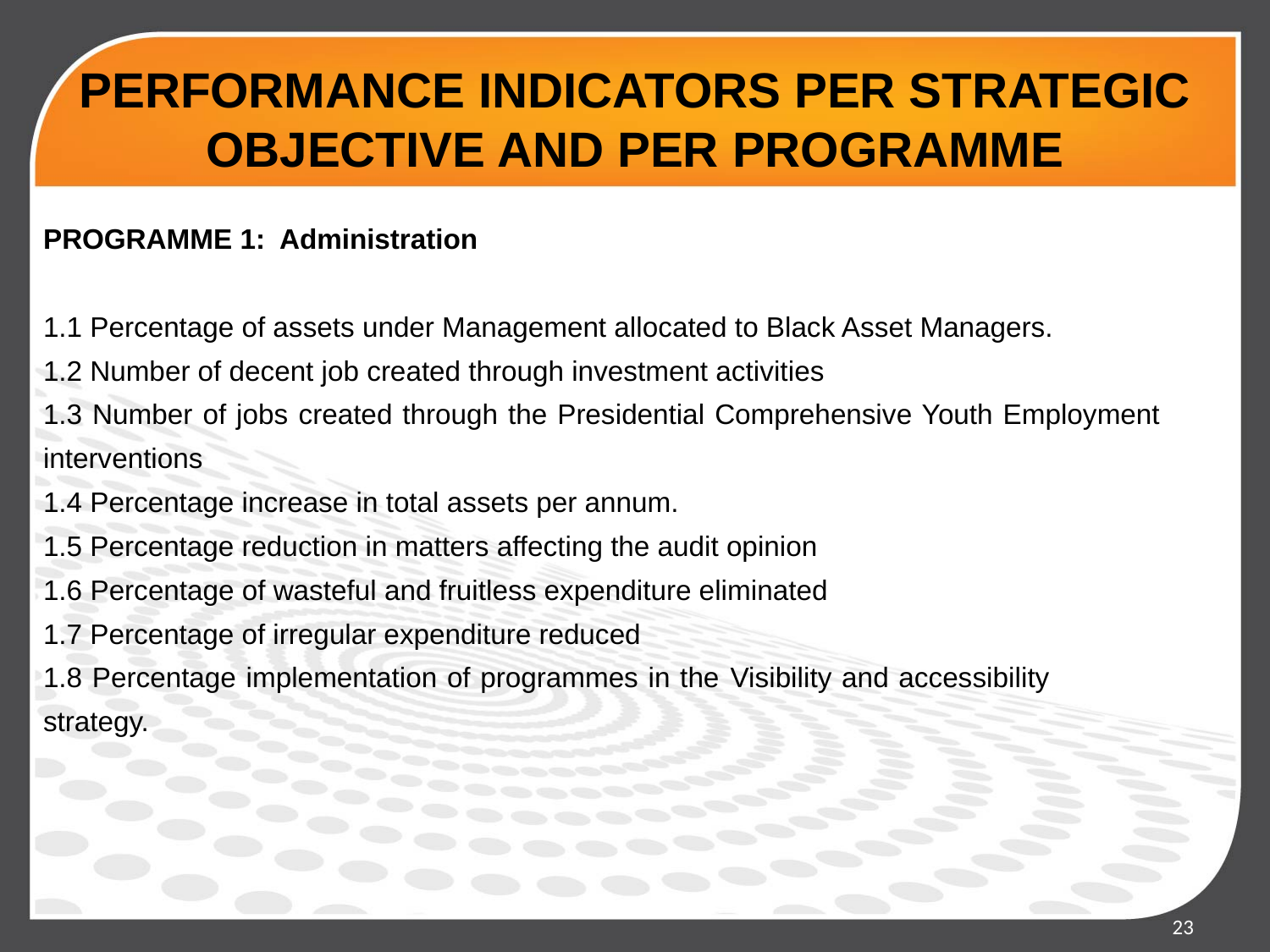

# PERFORMANCE INDICATORS PER STRATEGIC OBJECTIVE AND PER PROGRAMME

PROGRAMME 1:  Administration

1.1 Percentage of assets under Management allocated to Black Asset Managers.
1.2 Number of decent job created through investment activities
1.3 Number of jobs created through the Presidential Comprehensive Youth Employment    	interventions
1.4 Percentage increase in total assets per annum.
1.5 Percentage reduction in matters affecting the audit opinion
1.6 Percentage of wasteful and fruitless expenditure eliminated
1.7 Percentage of irregular expenditure reduced
1.8 Percentage implementation of programmes in the Visibility and accessibility       	strategy.

23